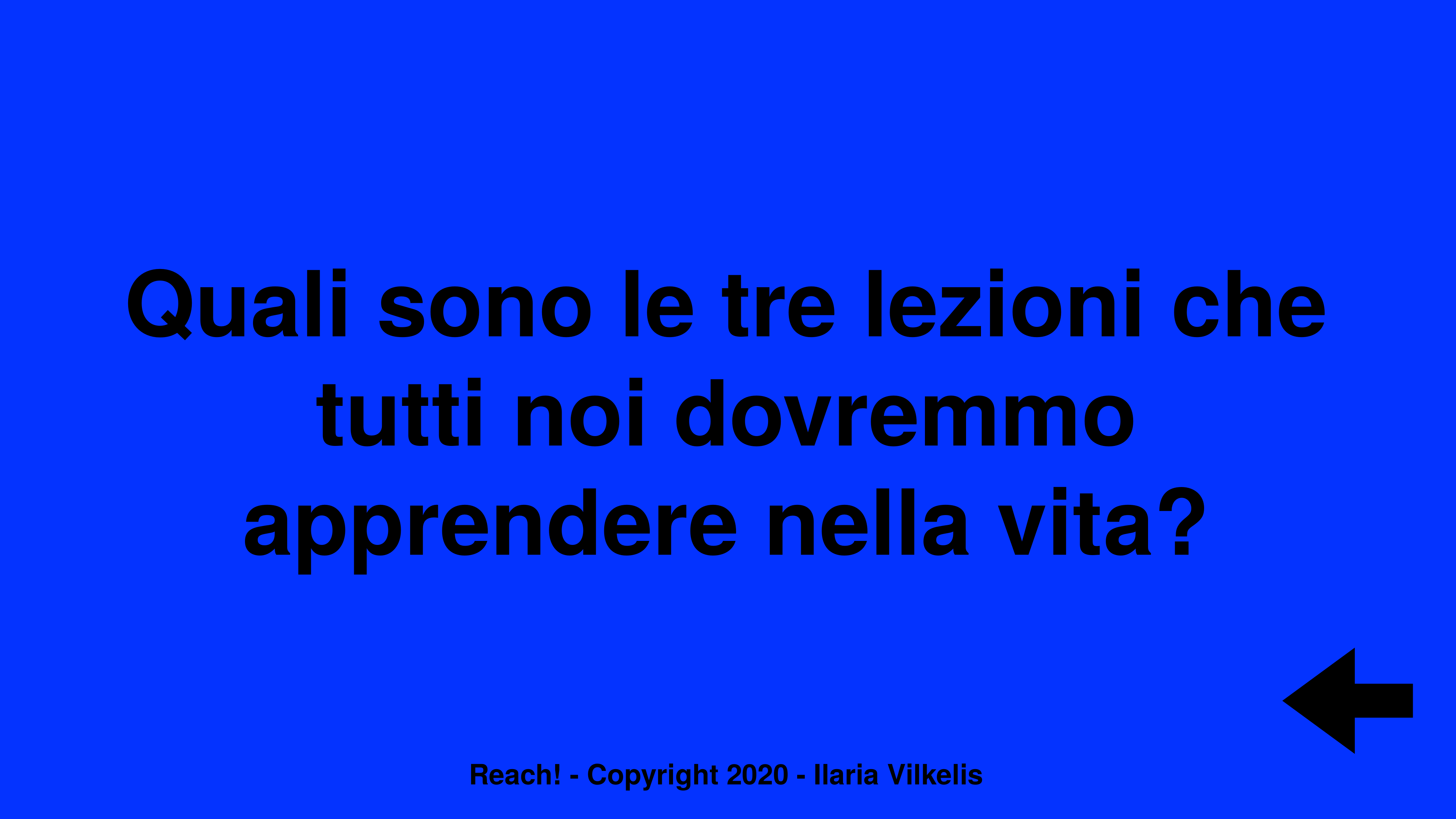

Quali sono le tre lezioni che tutti noi dovremmo apprendere nella vita?